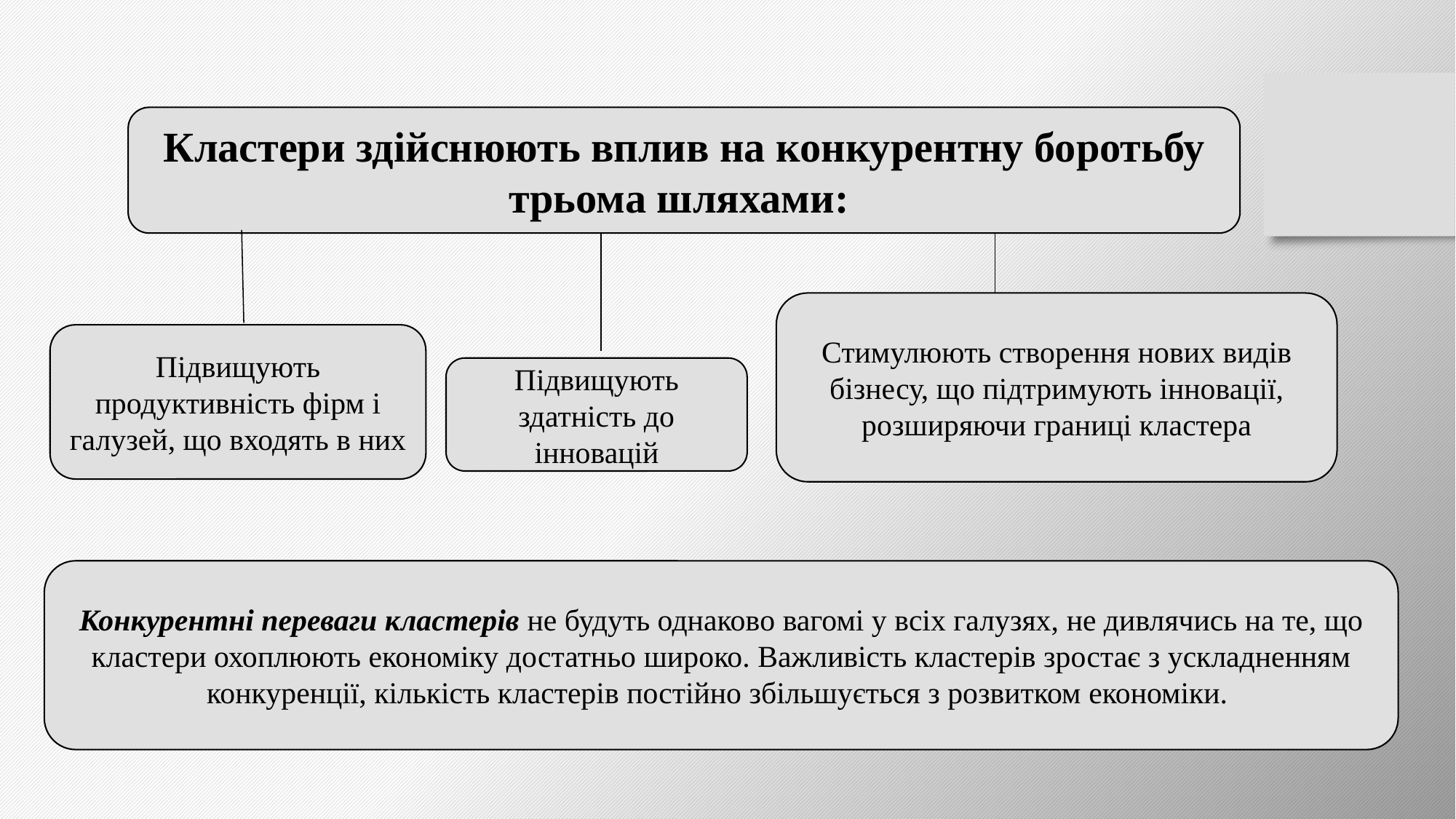

Кластери здійснюють вплив на конкурентну боротьбу трьома шляхами:
Стимулюють створення нових видів бізнесу, що підтримують інновації, розширяючи границі кластера
Підвищують продуктивність фірм і галузей, що входять в них
Підвищують здатність до інновацій
Конкурентні переваги кластерів не будуть однаково вагомі у всіх галузях, не дивлячись на те, що кластери охоплюють економіку достатньо широко. Важливість кластерів зростає з ускладненням конкуренції, кількість кластерів постійно збільшується з розвитком економіки.